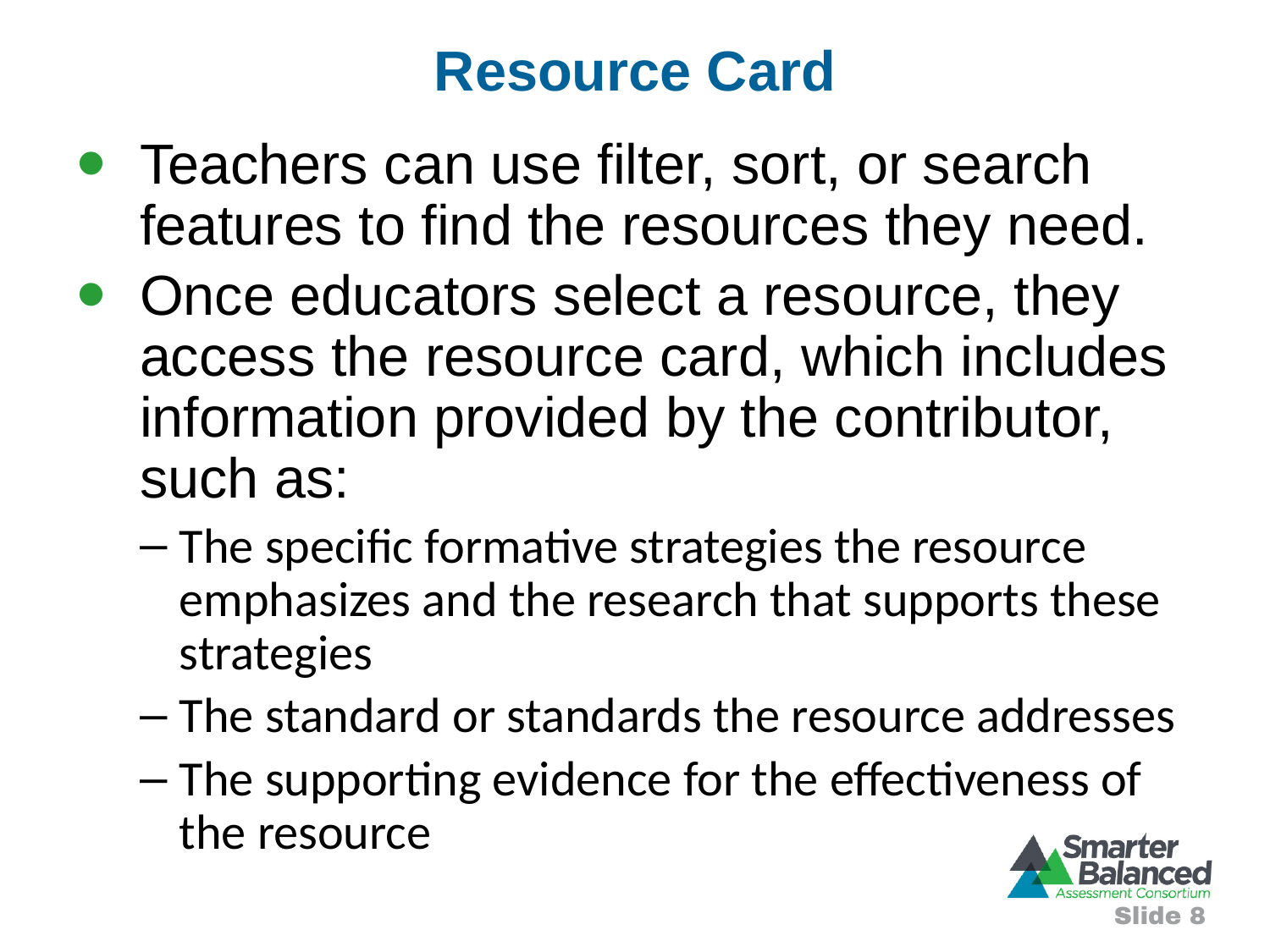

# Resource Card
Teachers can use filter, sort, or search features to find the resources they need.
Once educators select a resource, they access the resource card, which includes information provided by the contributor, such as:
The specific formative strategies the resource emphasizes and the research that supports these strategies
The standard or standards the resource addresses
The supporting evidence for the effectiveness of the resource
Slide 8